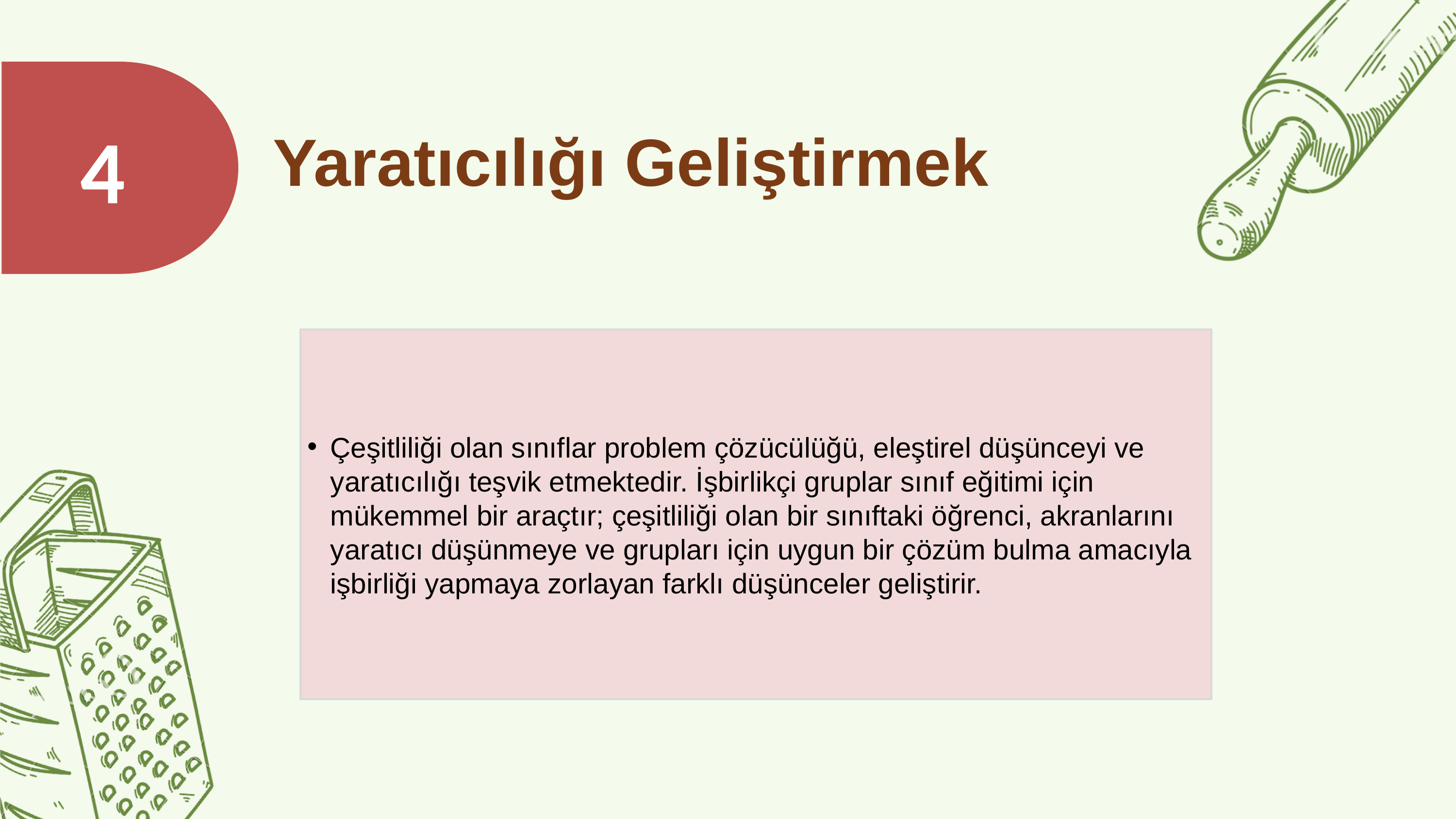

4
# Yaratıcılığı Geliştirmek

Çeşitliliği olan sınıflar problem çözücülüğü, eleştirel düşünceyi ve yaratıcılığı teşvik etmektedir. İşbirlikçi gruplar sınıf eğitimi için mükemmel bir araçtır; çeşitliliği olan bir sınıftaki öğrenci, akranlarını yaratıcı düşünmeye ve grupları için uygun bir çözüm bulma amacıyla işbirliği yapmaya zorlayan farklı düşünceler geliştirir.